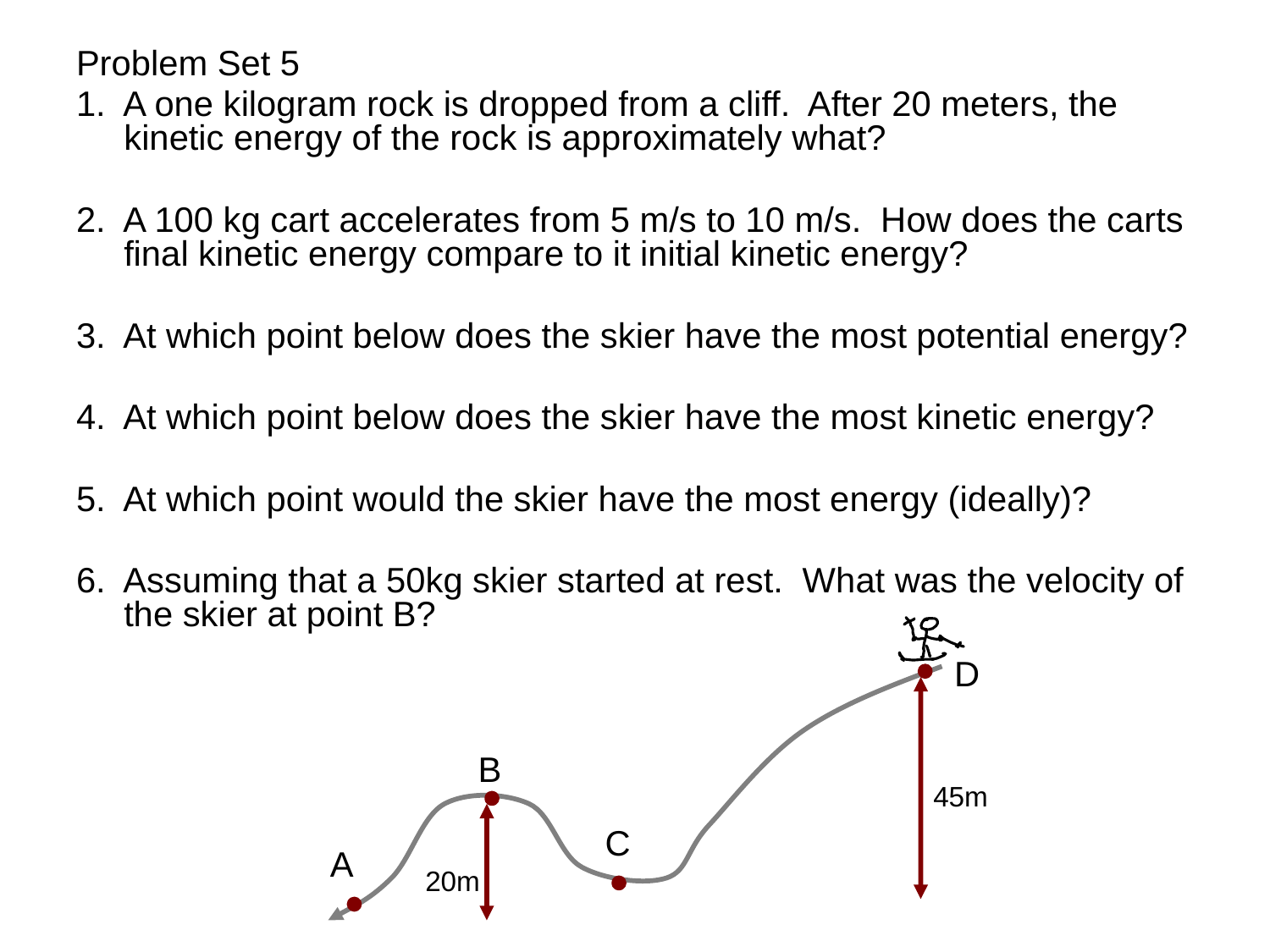

Problem Set 5
1.  A one kilogram rock is dropped from a cliff.  After 20 meters, the kinetic energy of the rock is approximately what?

2.  A 100 kg cart accelerates from 5 m/s to 10 m/s.  How does the carts final kinetic energy compare to it initial kinetic energy?

3.  At which point below does the skier have the most potential energy?

4.  At which point below does the skier have the most kinetic energy?

5.  At which point would the skier have the most energy (ideally)?

6.  Assuming that a 50kg skier started at rest.  What was the velocity of the skier at point B?

D

B
45m

C
A
20m